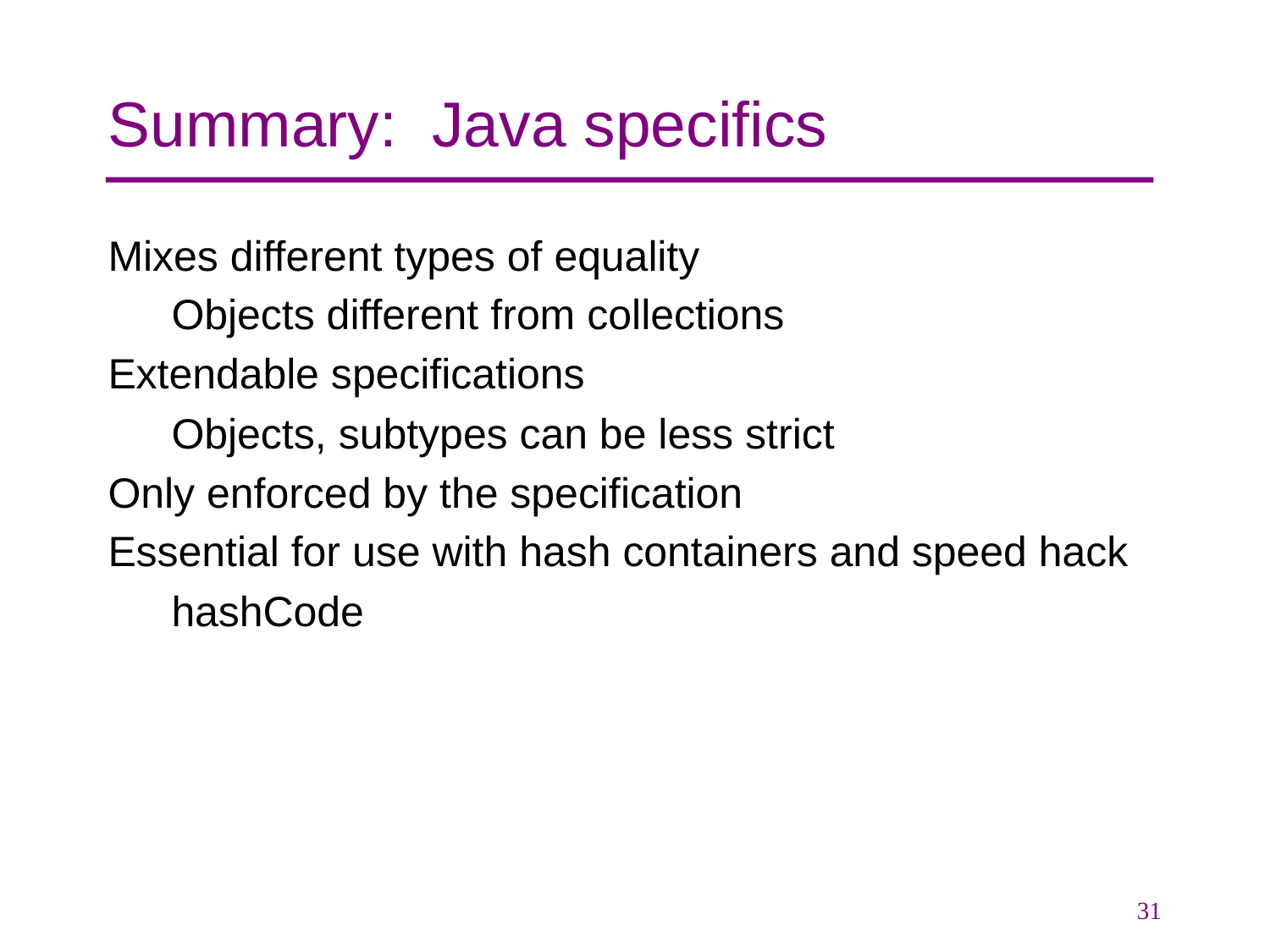

# Summary:  Java specifics
Mixes different types of equality
Objects different from collections
Extendable specifications
Objects, subtypes can be less strict
Only enforced by the specification
Essential for use with hash containers and speed hack
hashCode

31